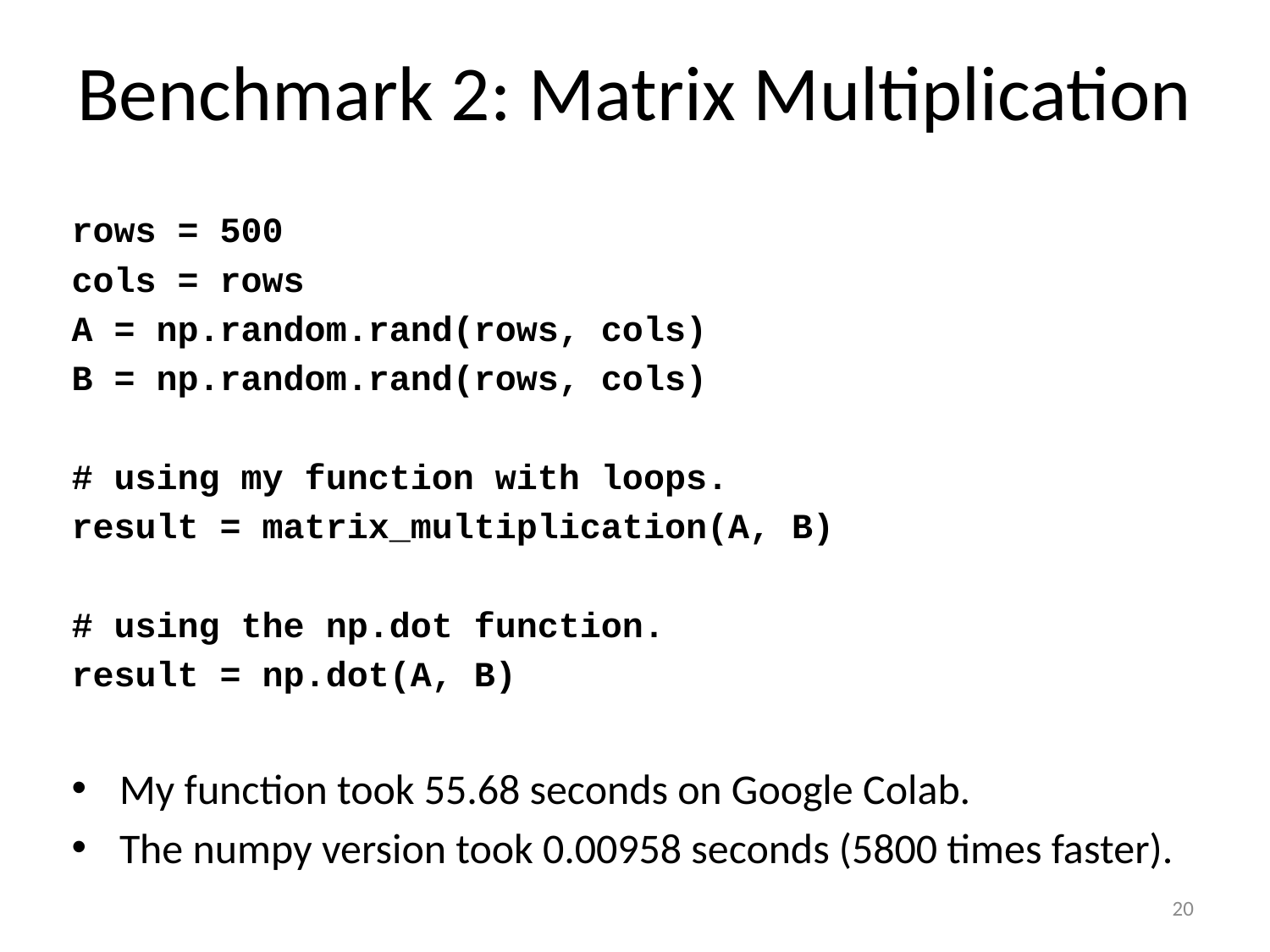

# Benchmark 2: Matrix Multiplication
rows = 500
cols = rows
A = np.random.rand(rows, cols)
B = np.random.rand(rows, cols)

# using my function with loops.
result = matrix_multiplication(A, B)

# using the np.dot function.
result = np.dot(A, B)

My function took 55.68 seconds on Google Colab.
The numpy version took 0.00958 seconds (5800 times faster).

20